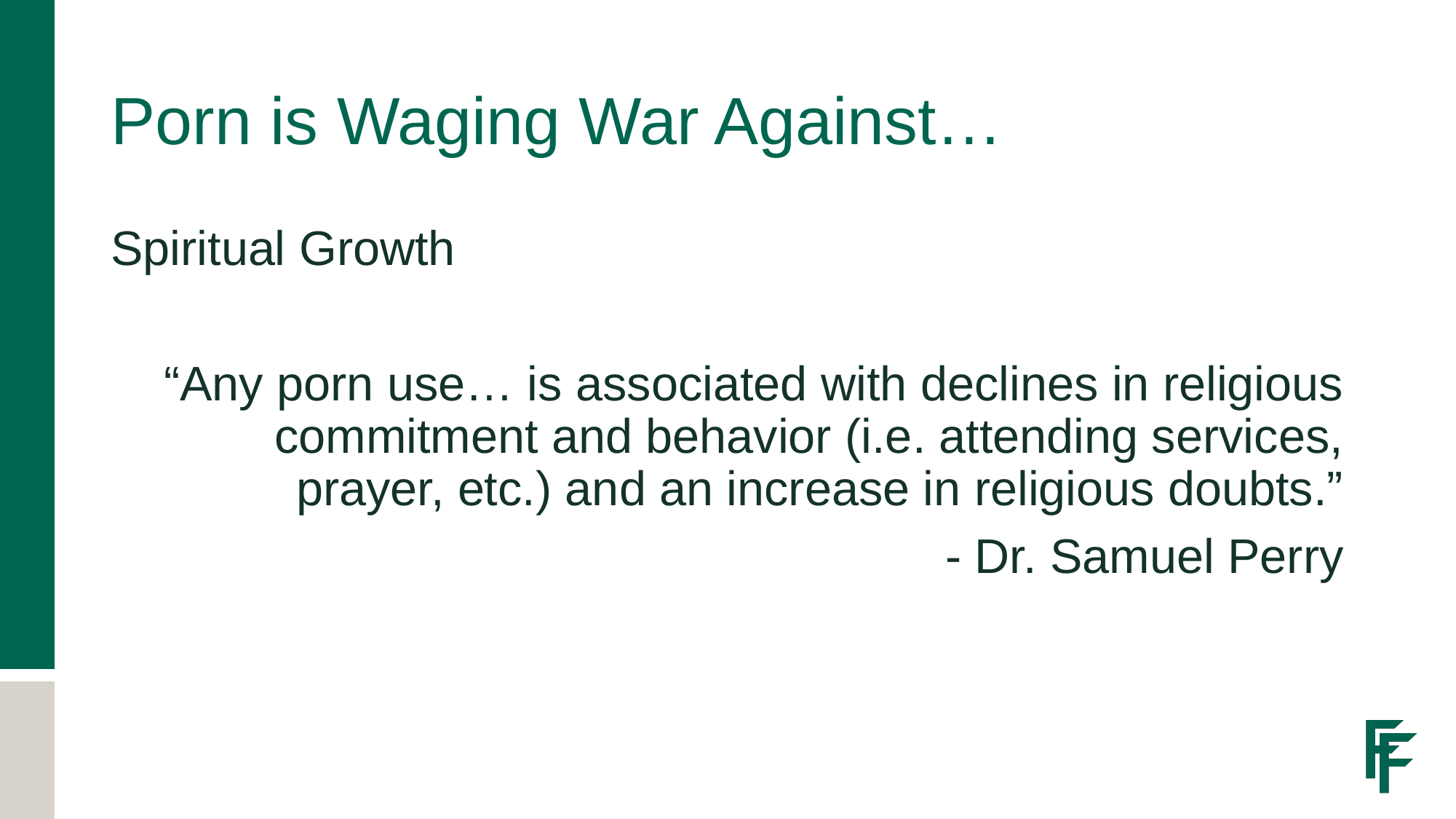

# Porn is Waging War Against…
Spiritual Growth

“Any porn use… is associated with declines in religious commitment and behavior (i.e. attending services, prayer, etc.) and an increase in religious doubts.”
						- Dr. Samuel Perry